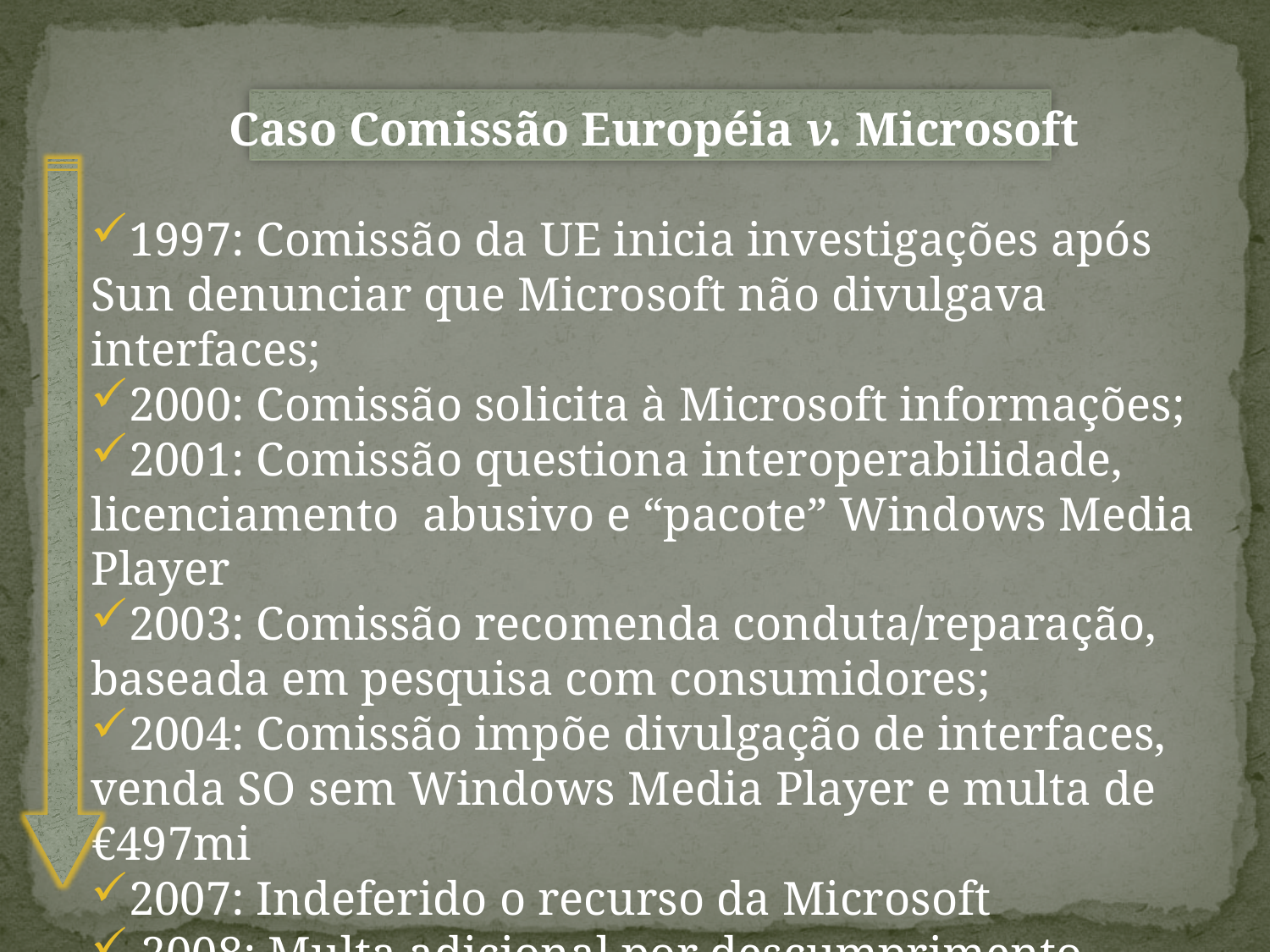

Caso Comissão Européia v. Microsoft

1997: Comissão da UE inicia investigações após Sun denunciar que Microsoft não divulgava interfaces;
2000: Comissão solicita à Microsoft informações;
2001: Comissão questiona interoperabilidade,  licenciamento  abusivo e “pacote” Windows Media Player
2003: Comissão recomenda conduta/reparação, baseada em pesquisa com consumidores;
2004: Comissão impõe divulgação de interfaces, venda SO sem Windows Media Player e multa de €497mi
2007: Indeferido o recurso da Microsoft
 2008: Multa adicional por descumprimento